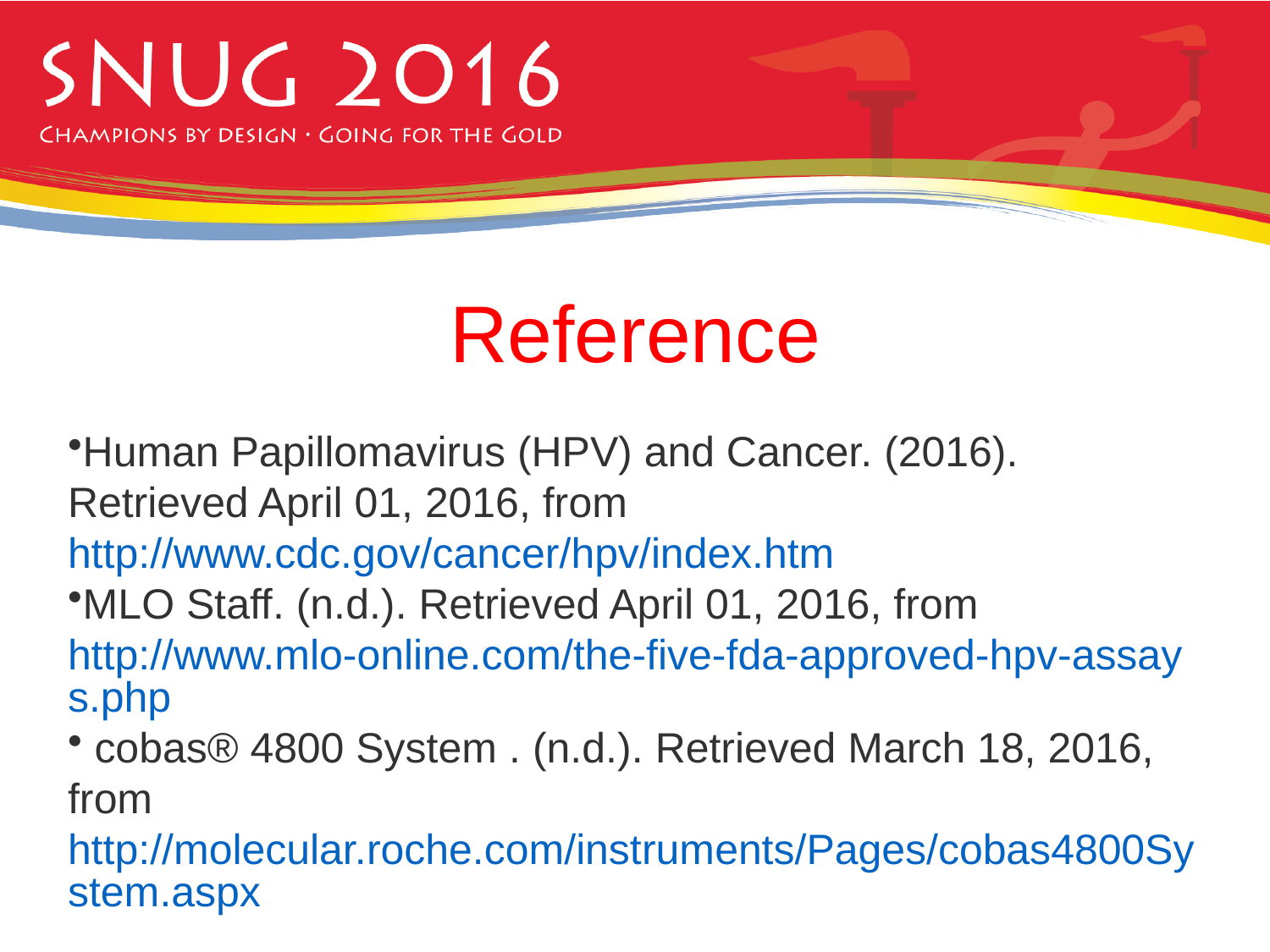

# Reference
Human Papillomavirus (HPV) and Cancer. (2016). Retrieved April 01, 2016, from http://www.cdc.gov/cancer/hpv/index.htm
MLO Staff. (n.d.). Retrieved April 01, 2016, from http://www.mlo-online.com/the-five-fda-approved-hpv-assays.php
 cobas® 4800 System . (n.d.). Retrieved March 18, 2016, from http://molecular.roche.com/instruments/Pages/cobas4800System.aspx